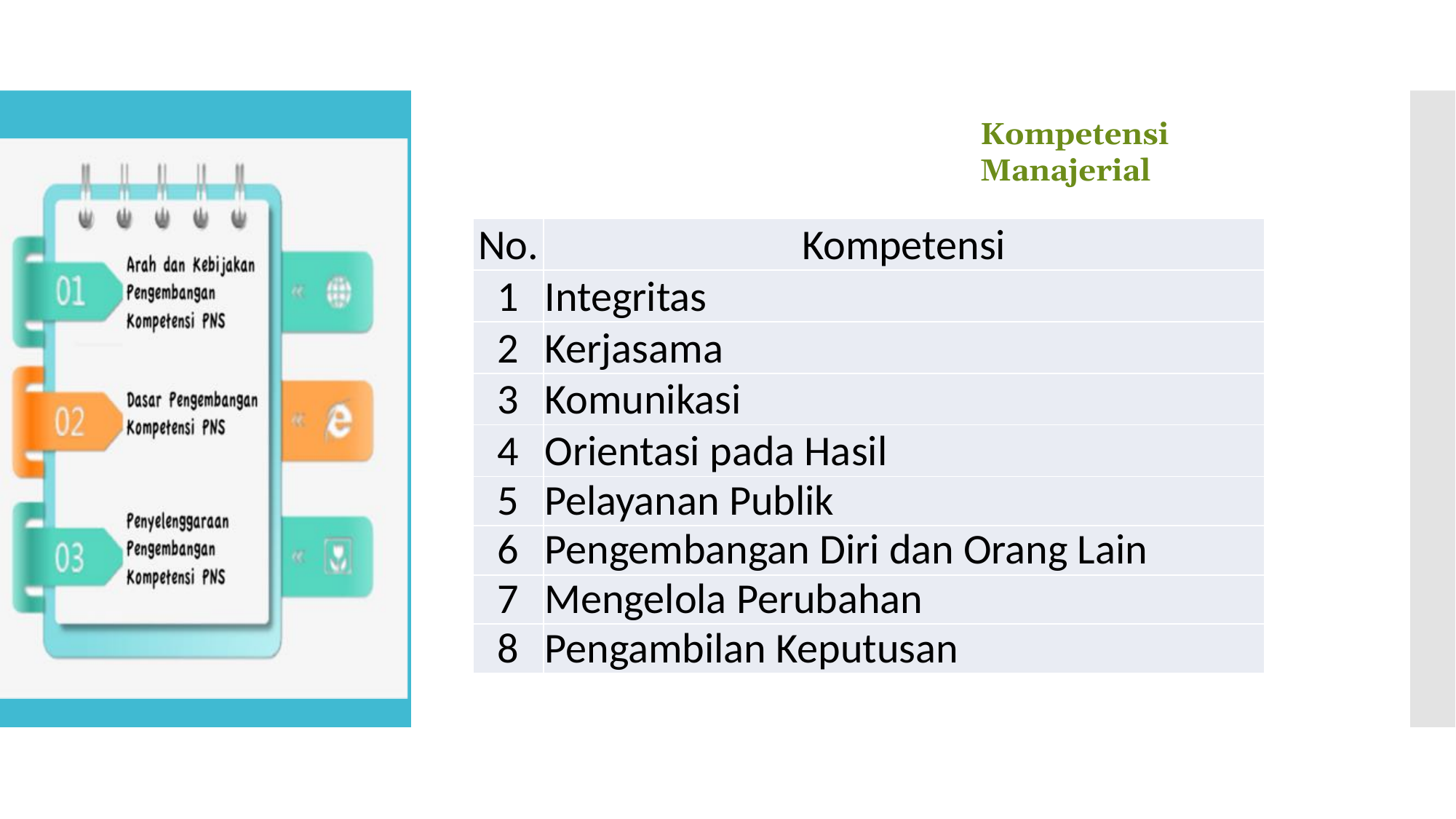

# Kompetensi Manajerial

| No. | Kompetensi |
| --- | --- |
| 1 | Integritas |
| 2 | Kerjasama |
| 3 | Komunikasi |
| 4 | Orientasi pada Hasil |
| 5 | Pelayanan Publik |
| 6 | Pengembangan Diri dan Orang Lain |
| 7 | Mengelola Perubahan |
| 8 | Pengambilan Keputusan |